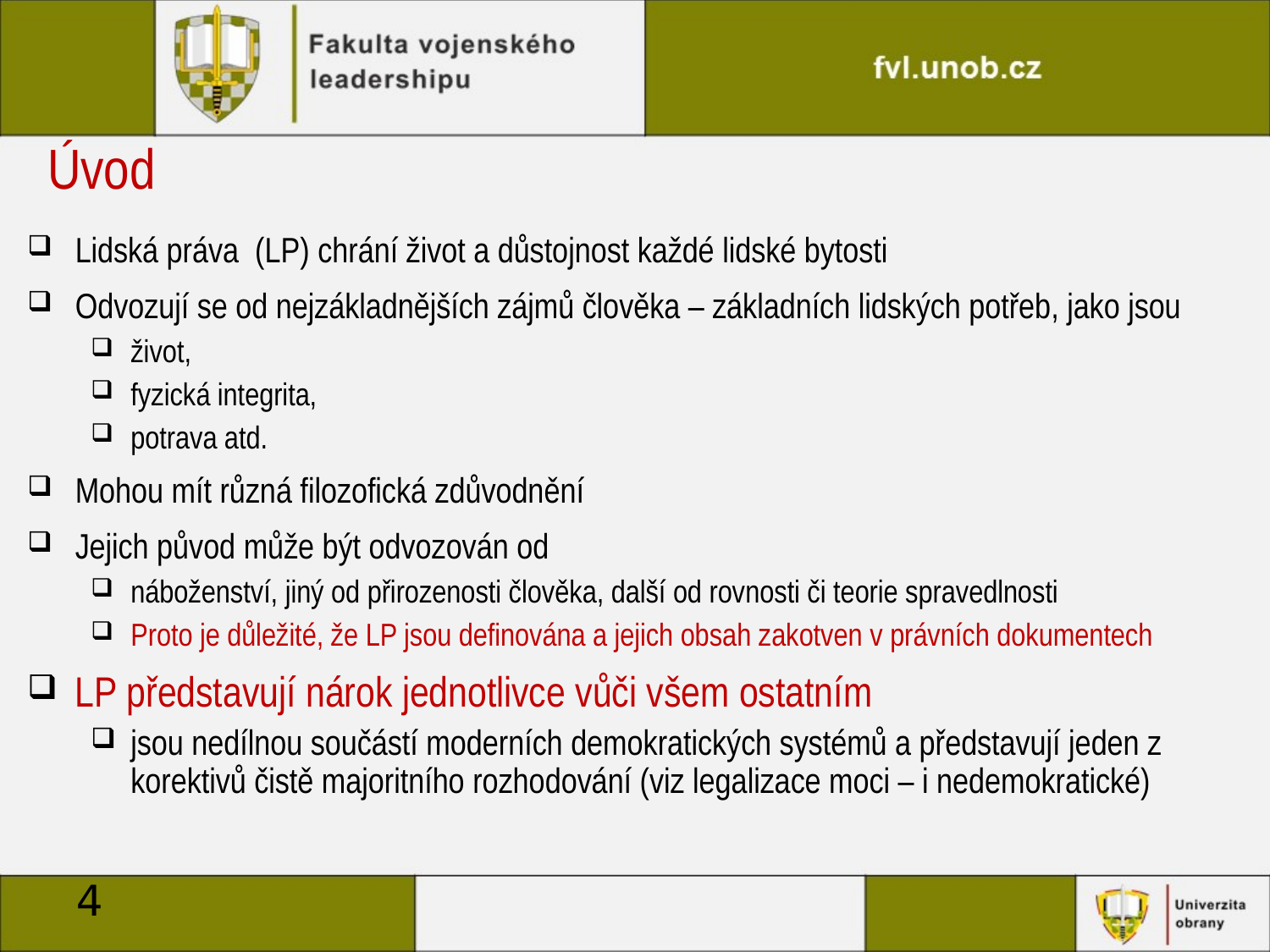

# Úvod
Lidská práva  (LP) chrání život a důstojnost každé lidské bytosti
Odvozují se od nejzákladnějších zájmů člověka – základních lidských potřeb, jako jsou
život,
fyzická integrita,
potrava atd.
Mohou mít různá filozofická zdůvodnění
Jejich původ může být odvozován od
náboženství, jiný od přirozenosti člověka, další od rovnosti či teorie spravedlnosti
Proto je důležité, že LP jsou definována a jejich obsah zakotven v právních dokumentech
LP představují nárok jednotlivce vůči všem ostatním
jsou nedílnou součástí moderních demokratických systémů a představují jeden z korektivů čistě majoritního rozhodování (viz legalizace moci – i nedemokratické)

4